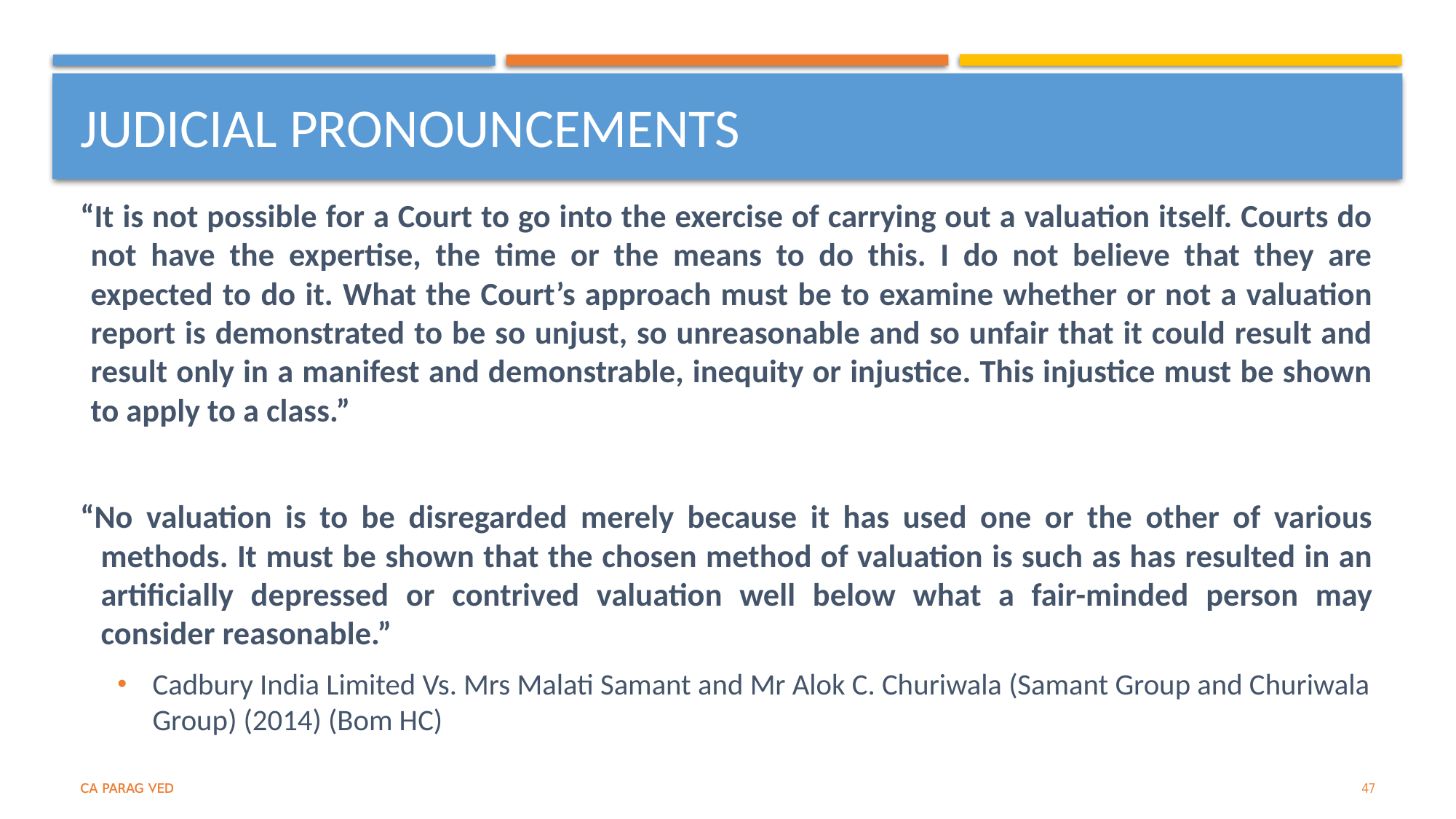

# JUDICIAL PRONOUNCEMENTS
“It is not possible for a Court to go into the exercise of carrying out a valuation itself. Courts do not have the expertise, the time or the means to do this. I do not believe that they are expected to do it. What the Court’s approach must be to examine whether or not a valuation report is demonstrated to be so unjust, so unreasonable and so unfair that it could result and result only in a manifest and demonstrable, inequity or injustice. This injustice must be shown to apply to a class.”

“No valuation is to be disregarded merely because it has used one or the other of various methods. It must be shown that the chosen method of valuation is such as has resulted in an artificially depressed or contrived valuation well below what a fair-minded person may consider reasonable.”
Cadbury India Limited Vs. Mrs Malati Samant and Mr Alok C. Churiwala (Samant Group and Churiwala Group) (2014) (Bom HC)

47
CA PARAG VED